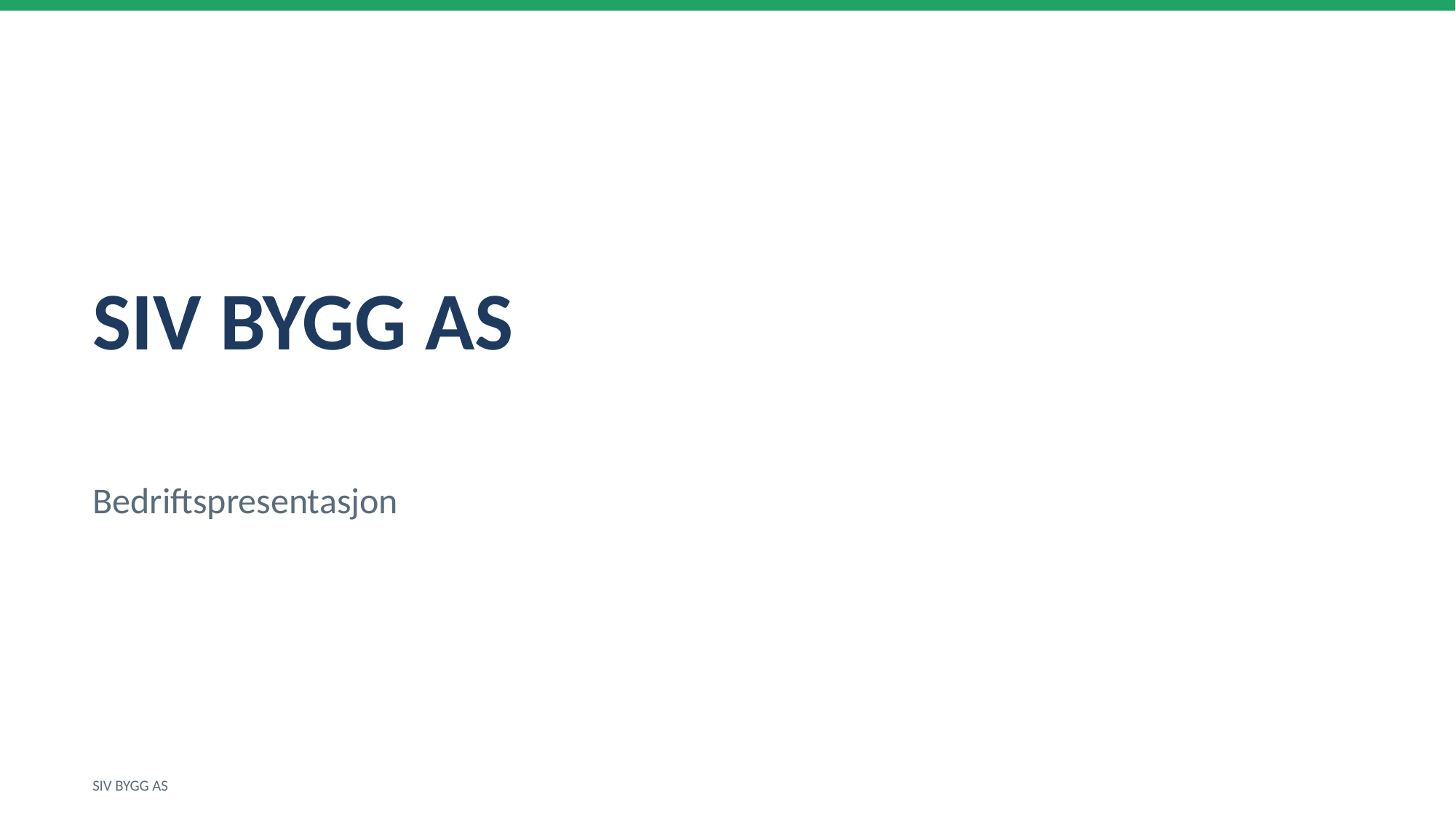

SIV BYGG AS
Bedriftspresentasjon
SIV BYGG AS